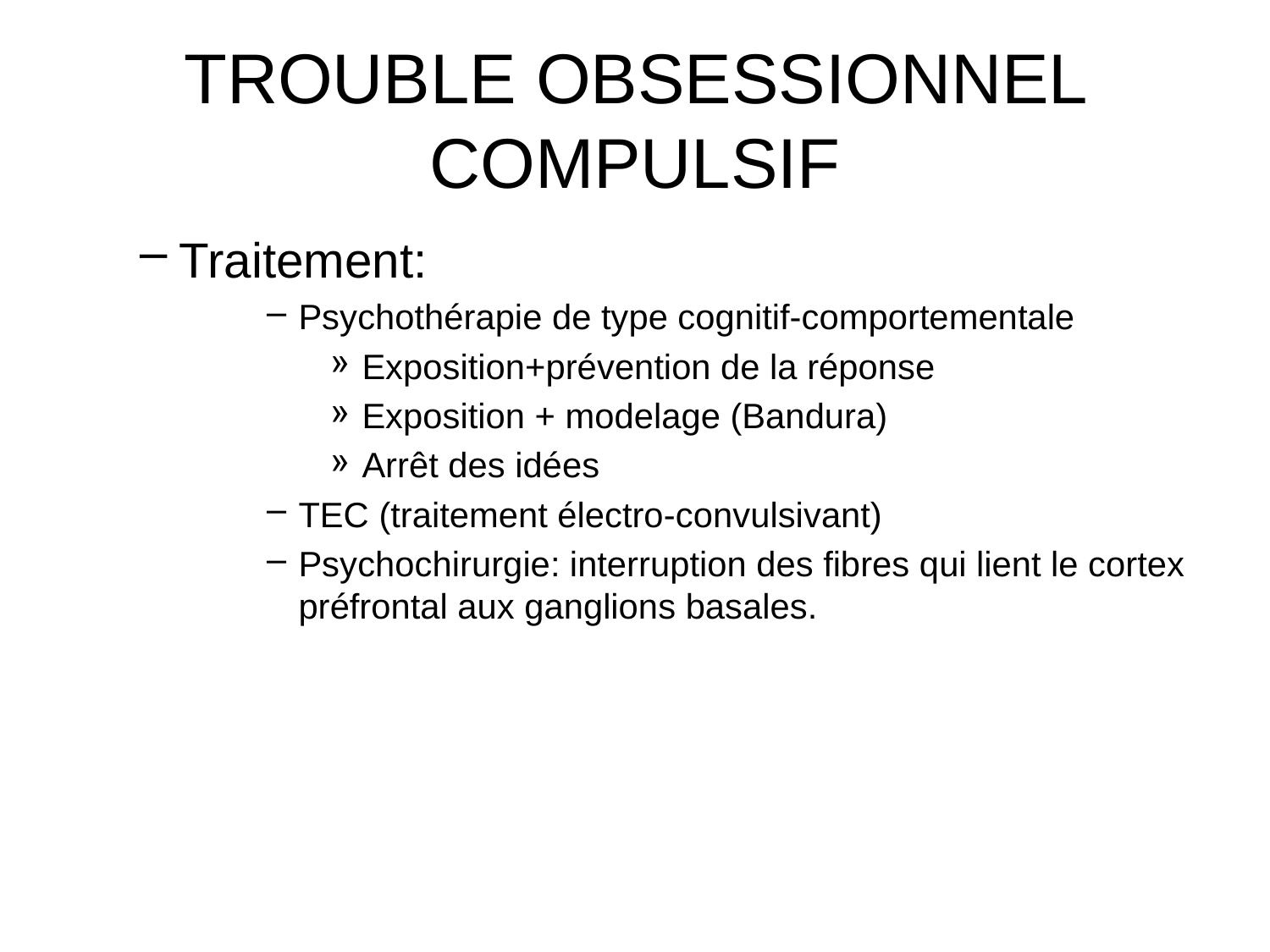

# TROUBLE OBSESSIONNEL COMPULSIF
Traitement:
Psychothérapie de type cognitif-comportementale
Exposition+prévention de la réponse
Exposition + modelage (Bandura)
Arrêt des idées
TEC (traitement électro-convulsivant)
Psychochirurgie: interruption des fibres qui lient le cortex préfrontal aux ganglions basales.